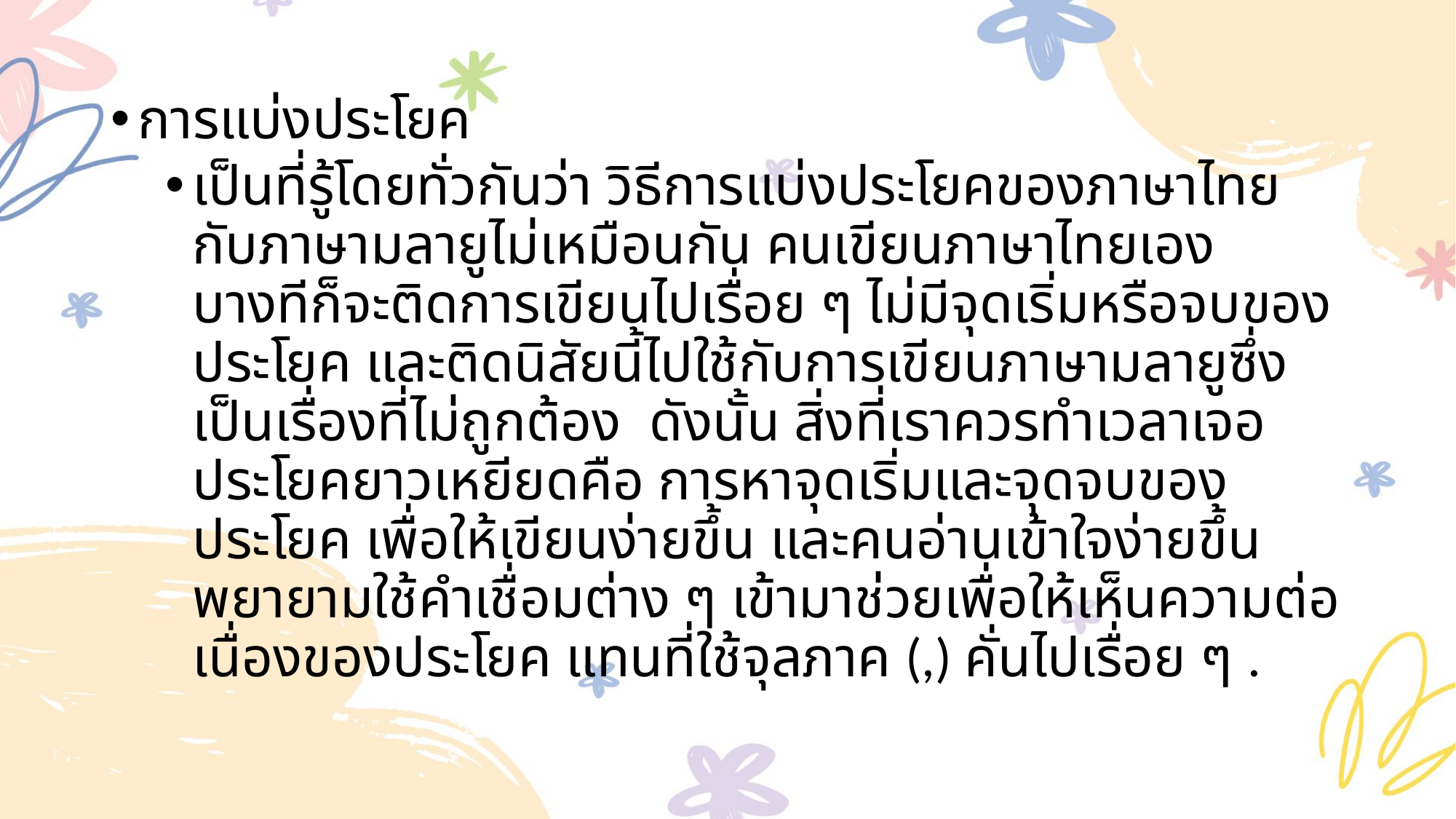

การแบ่งประโยค
เป็นที่รู้โดยทั่วกันว่า วิธีการแบ่งประโยคของภาษาไทยกับภาษามลายูไม่เหมือนกัน คนเขียนภาษาไทยเอง บางทีก็จะติดการเขียนไปเรื่อย ๆ ไม่มีจุดเริ่มหรือจบของประโยค และติดนิสัยนี้ไปใช้กับการเขียนภาษามลายูซึ่งเป็นเรื่องที่ไม่ถูกต้อง  ดังนั้น สิ่งที่เราควรทำเวลาเจอประโยคยาวเหยียดคือ การหาจุดเริ่มและจุดจบของประโยค เพื่อให้เขียนง่ายขึ้น และคนอ่านเข้าใจง่ายขึ้น พยายามใช้คำเชื่อมต่าง ๆ เข้ามาช่วยเพื่อให้เห็นความต่อเนื่องของประโยค แทนที่ใช้จุลภาค (,) คั่นไปเรื่อย ๆ .